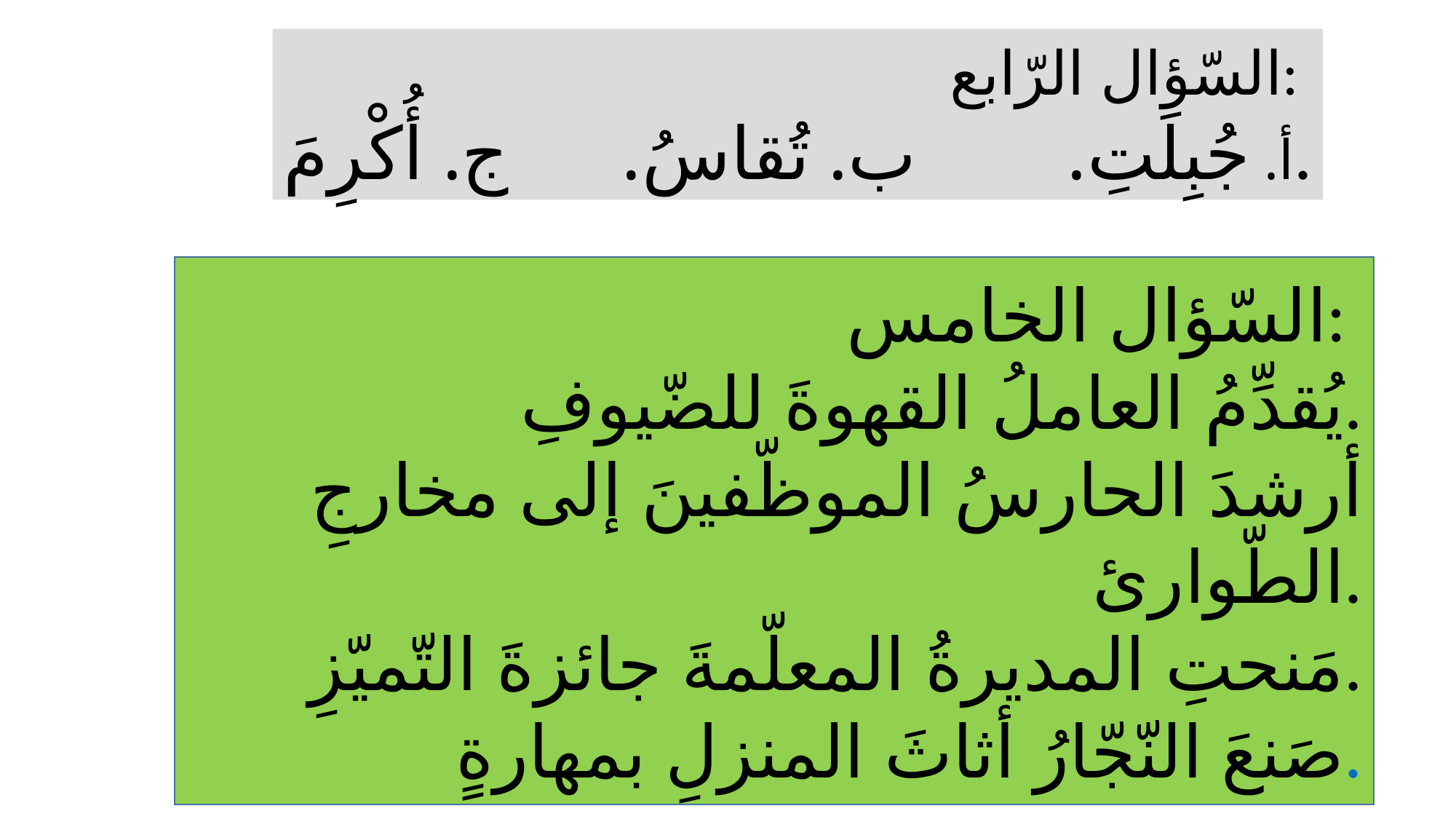

السّؤال الرّابع:
أ. جُبِلَتِ.        ب. تُقاسُ.      ج. أُكْرِمَ.
السّؤال الخامس:
يُقدِّمُ العاملُ القهوةَ للضّيوفِ.
أرشدَ الحارسُ الموظّفينَ إلى مخارجِ الطّوارئ.
مَنحتِ المديرةُ المعلّمةَ جائزةَ التّميّزِ.
صَنعَ النّجّارُ أثاثَ المنزلِ بمهارةٍ.